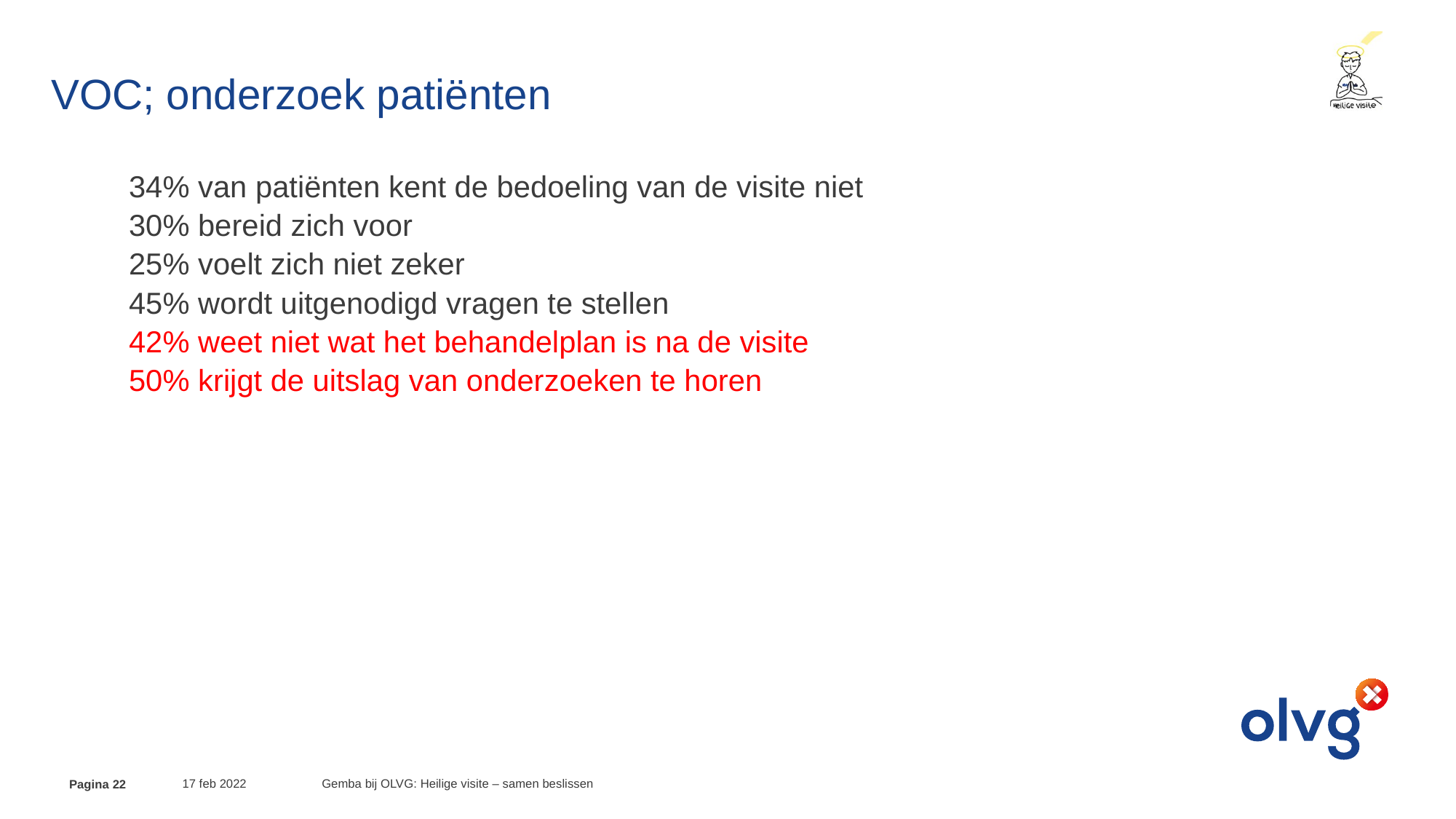

# VOC; onderzoek patiënten
34% van patiënten kent de bedoeling van de visite niet
30% bereid zich voor
25% voelt zich niet zeker
45% wordt uitgenodigd vragen te stellen
42% weet niet wat het behandelplan is na de visite
50% krijgt de uitslag van onderzoeken te horen
17 feb 2022
Gemba bij OLVG: Heilige visite – samen beslissen
Pagina 22